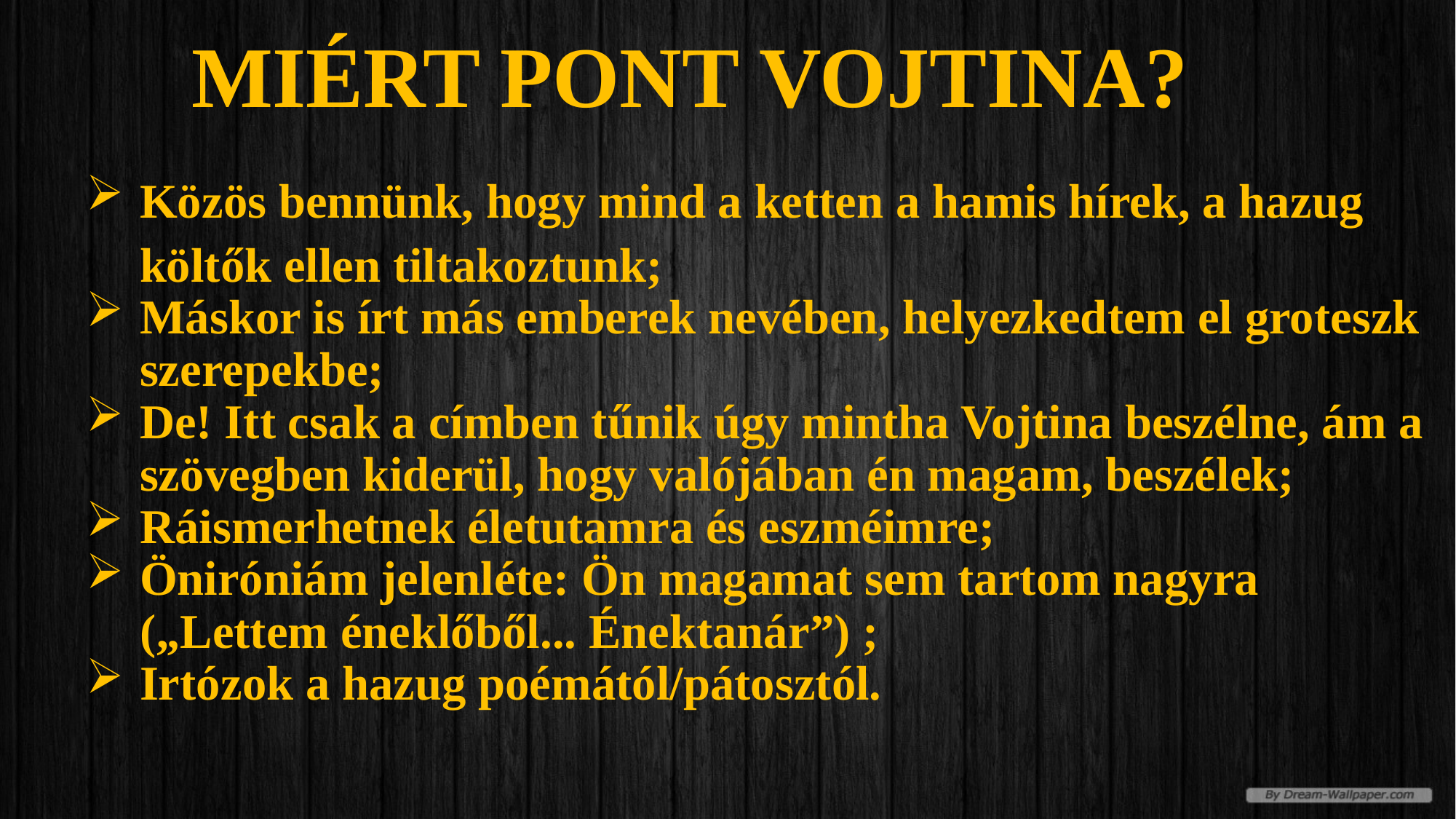

# Miért pont Vojtina?
Közös bennünk, hogy mind a ketten a hamis hírek, a hazug költők ellen tiltakoztunk;
Máskor is írt más emberek nevében, helyezkedtem el groteszk szerepekbe;
De! Itt csak a címben tűnik úgy mintha Vojtina beszélne, ám a szövegben kiderül, hogy valójában én magam, beszélek;
Ráismerhetnek életutamra és eszméimre;
Öniróniám jelenléte: Ön magamat sem tartom nagyra („Lettem éneklőből... Énektanár”) ;
Irtózok a hazug poémától/pátosztól.